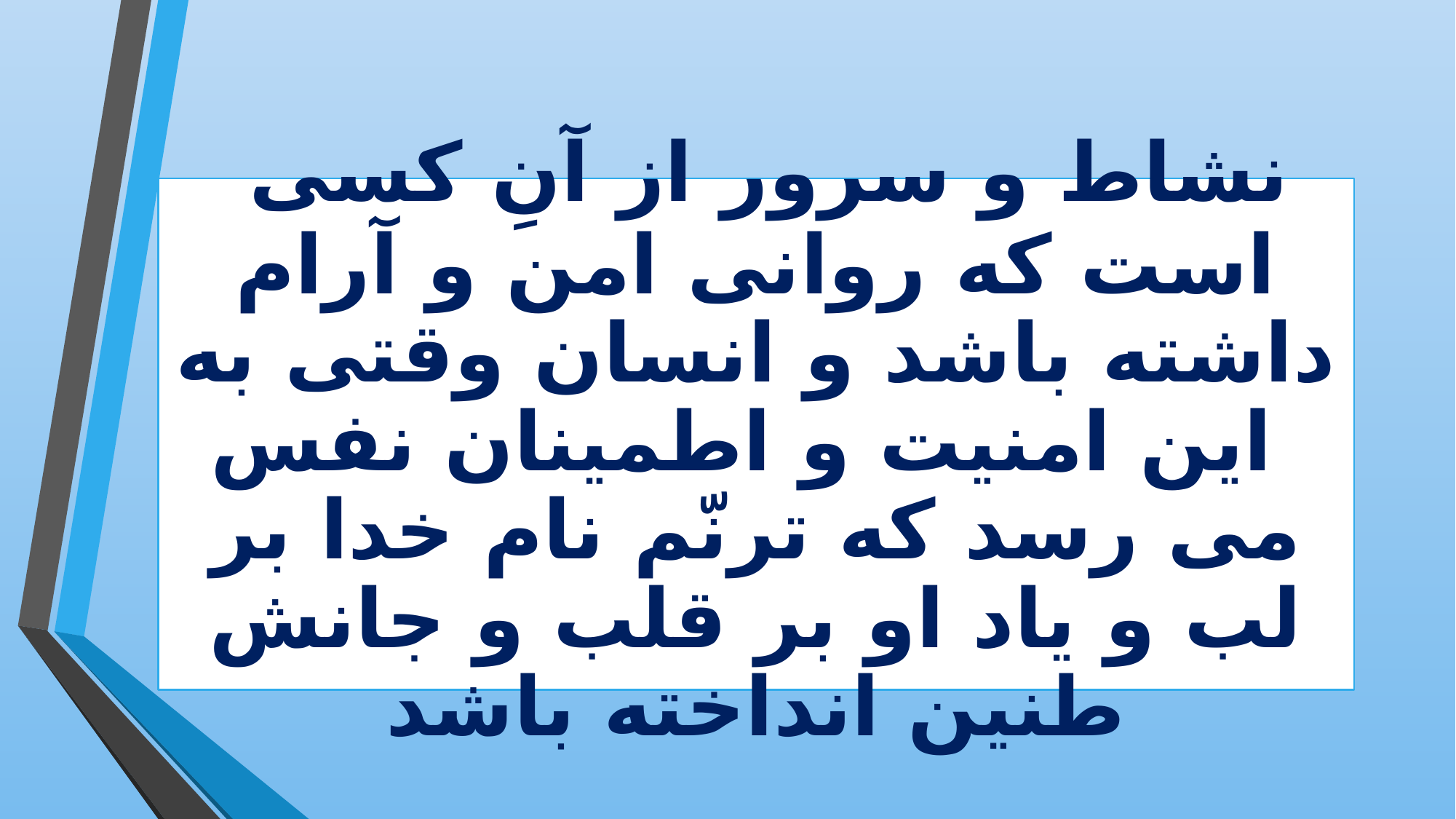

# نشاط و سرور از آنِ کسی است که روانی امن و آرام داشته باشد و انسان وقتی به این امنیت و اطمینان نفس
می رسد که ترنّم نام خدا بر لب و یاد او بر قلب و جانش طنین انداخته باشد